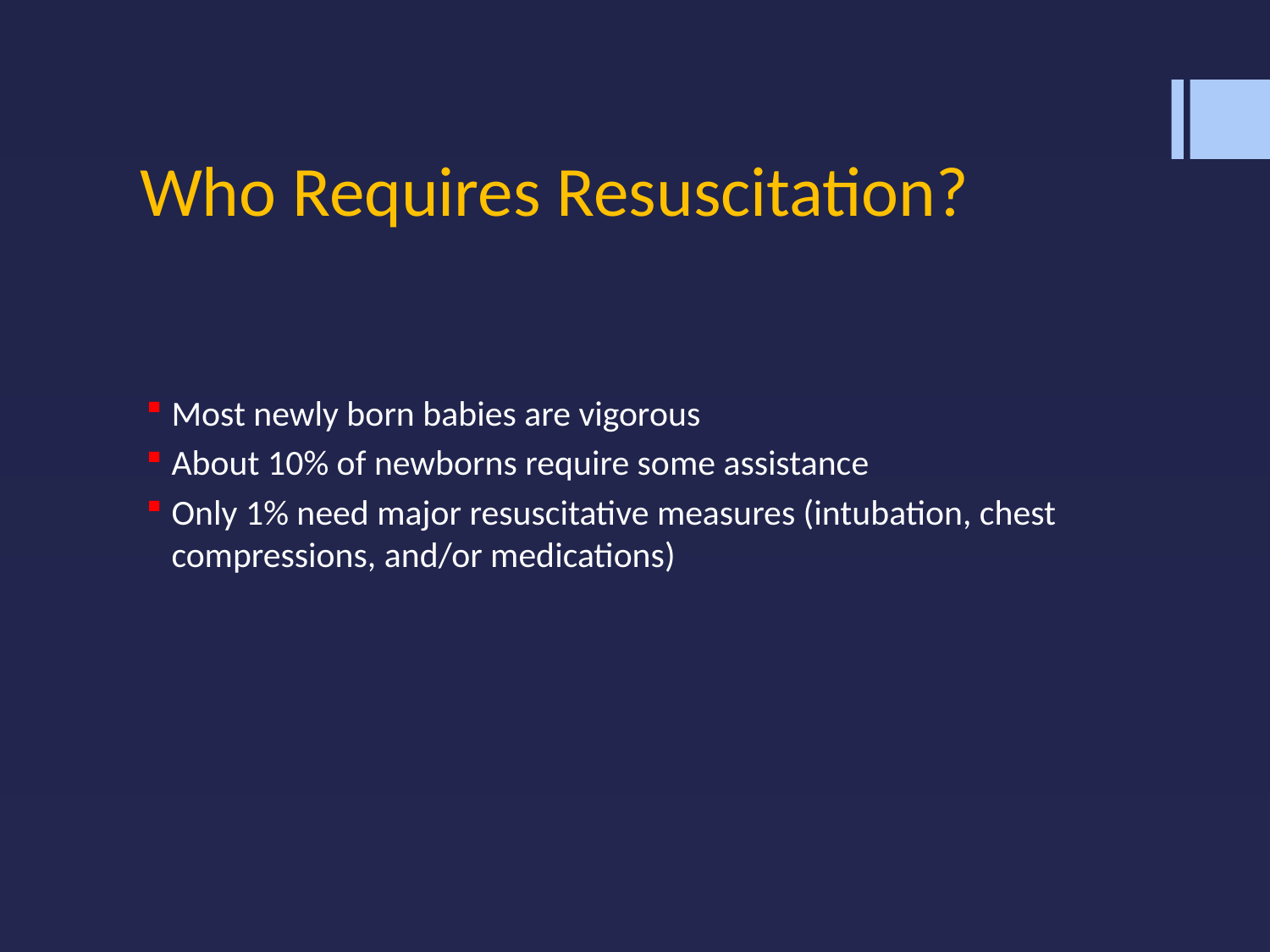

# Who Requires Resuscitation?
Most newly born babies are vigorous
About 10% of newborns require some assistance
Only 1% need major resuscitative measures (intubation, chest compressions, and/or medications)